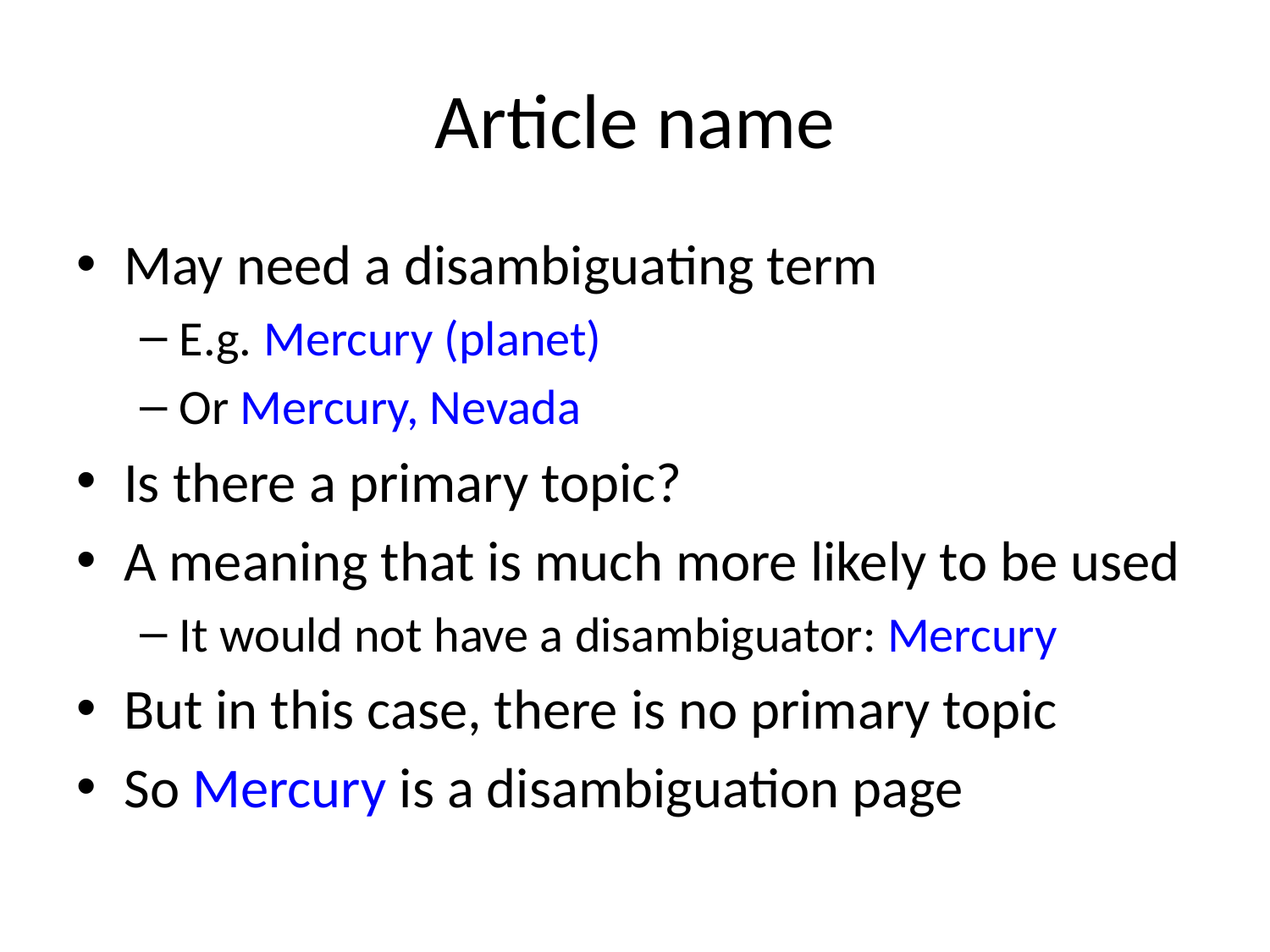

# Article name
May need a disambiguating term
E.g. Mercury (planet)
Or Mercury, Nevada
Is there a primary topic?
A meaning that is much more likely to be used
It would not have a disambiguator: Mercury
But in this case, there is no primary topic
So Mercury is a disambiguation page